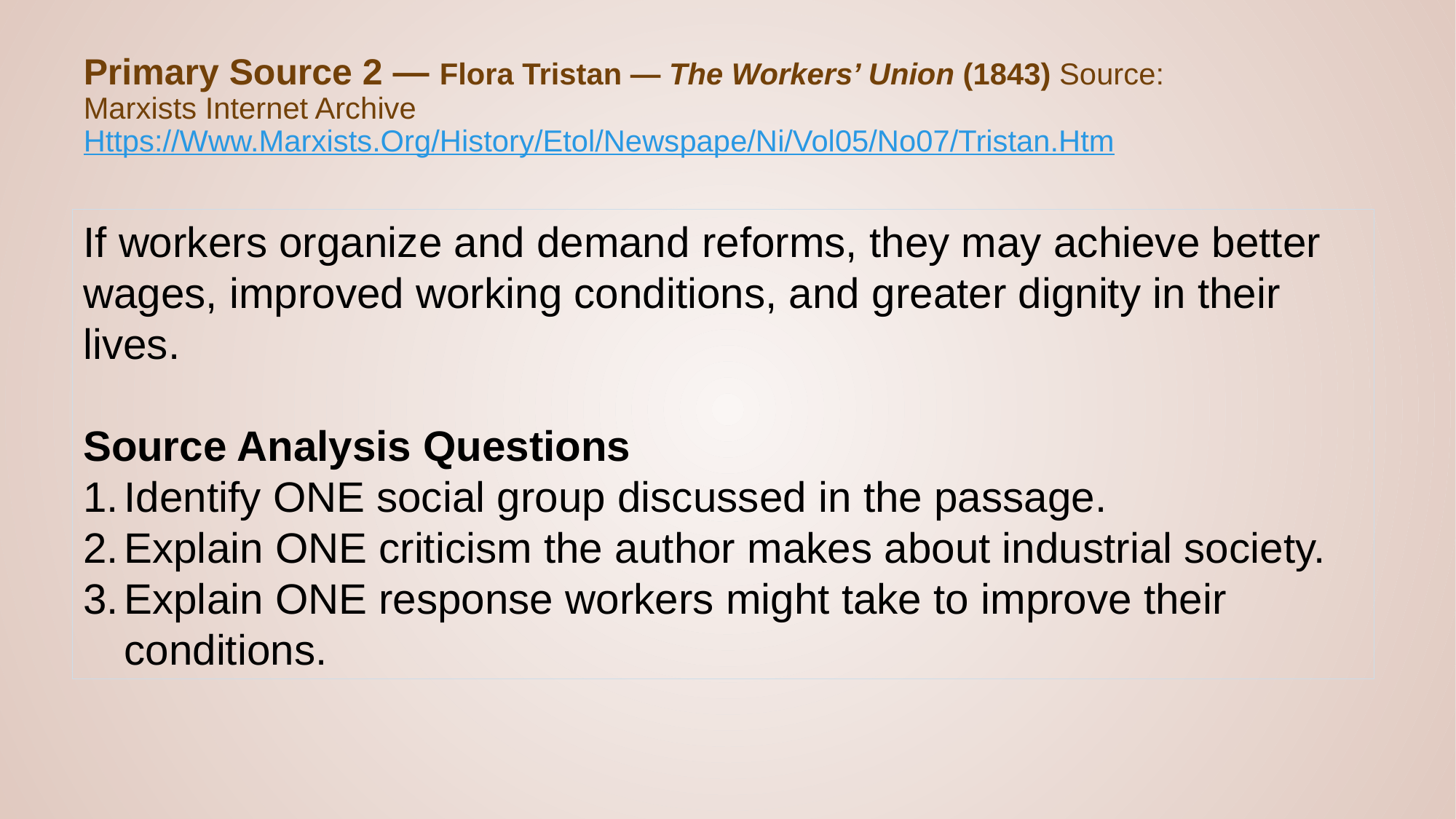

# Primary Source 2 — Flora Tristan — The Workers’ Union (1843) Source: Marxists Internet Archive Https://Www.Marxists.Org/History/Etol/Newspape/Ni/Vol05/No07/Tristan.Htm
If workers organize and demand reforms, they may achieve better wages, improved working conditions, and greater dignity in their lives.

Source Analysis Questions
Identify ONE social group discussed in the passage.
Explain ONE criticism the author makes about industrial society.
Explain ONE response workers might take to improve their conditions.